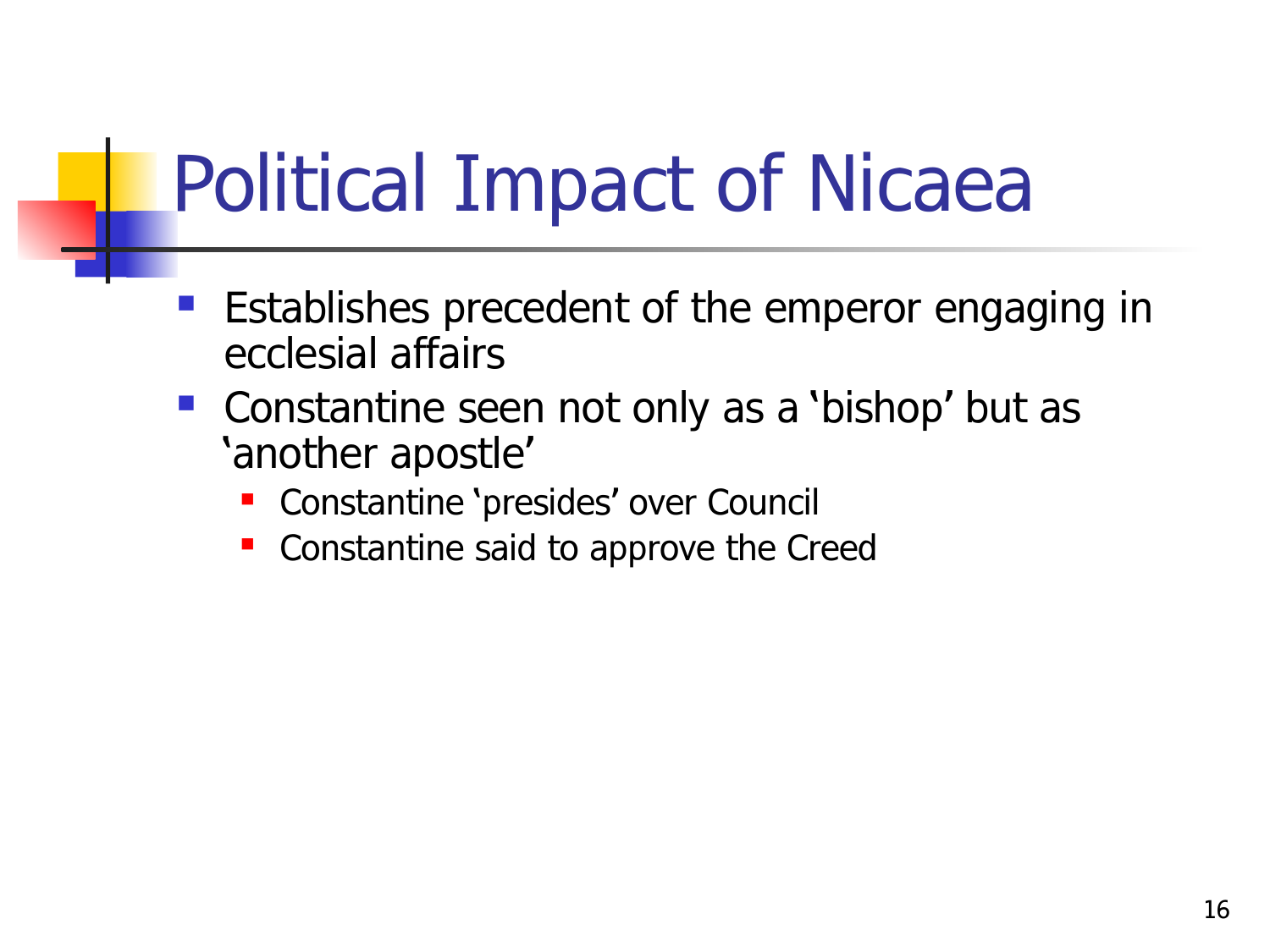

# Political Impact of Nicaea
Establishes precedent of the emperor engaging in ecclesial affairs
Constantine seen not only as a ‘bishop’ but as ‘another apostle’
Constantine ‘presides’ over Council
Constantine said to approve the Creed

16